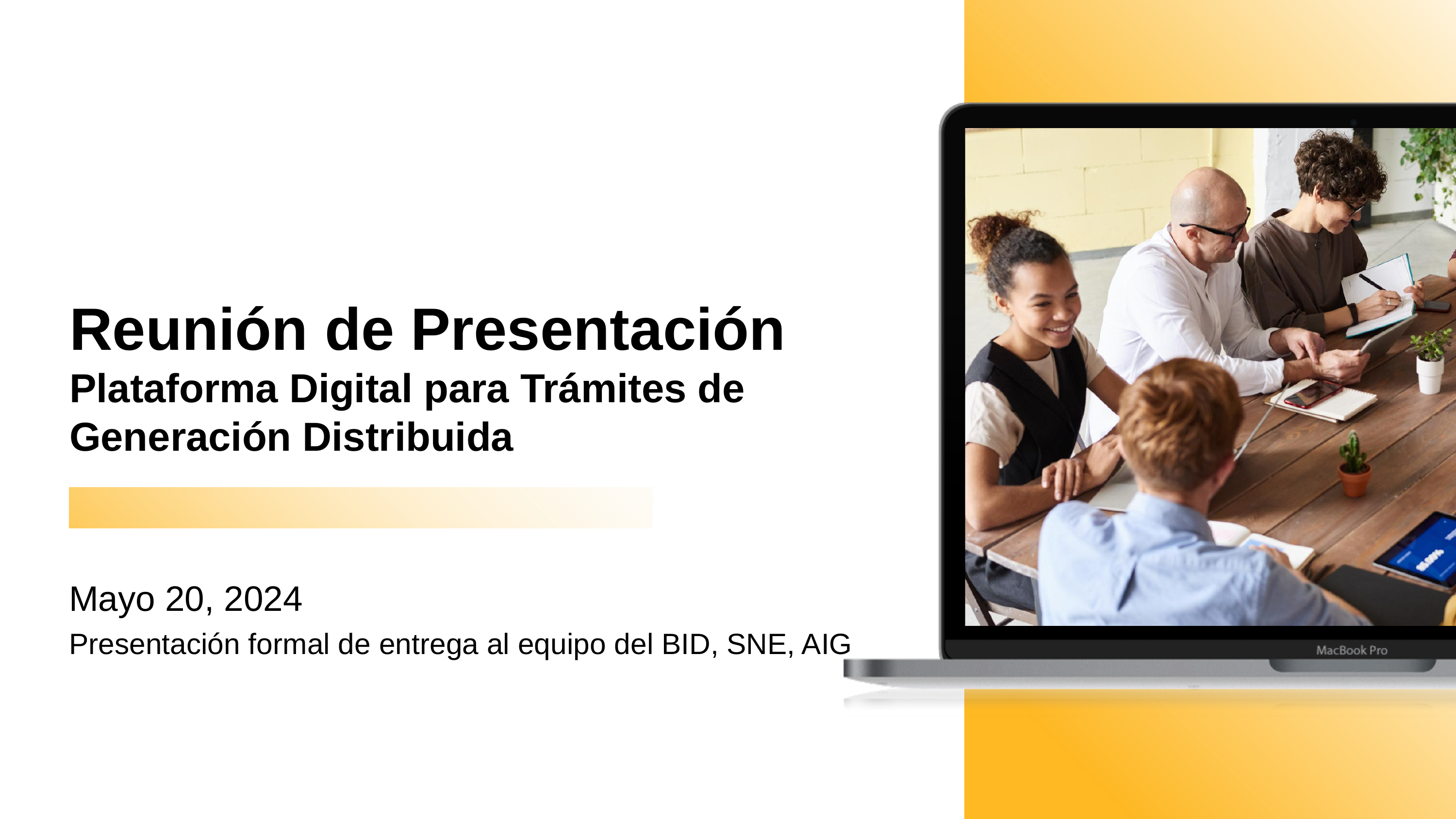

Reunión de Presentación
Plataforma Digital para Trámites de Generación Distribuida

Mayo 20, 2024
Presentación formal de entrega al equipo del BID, SNE, AIG